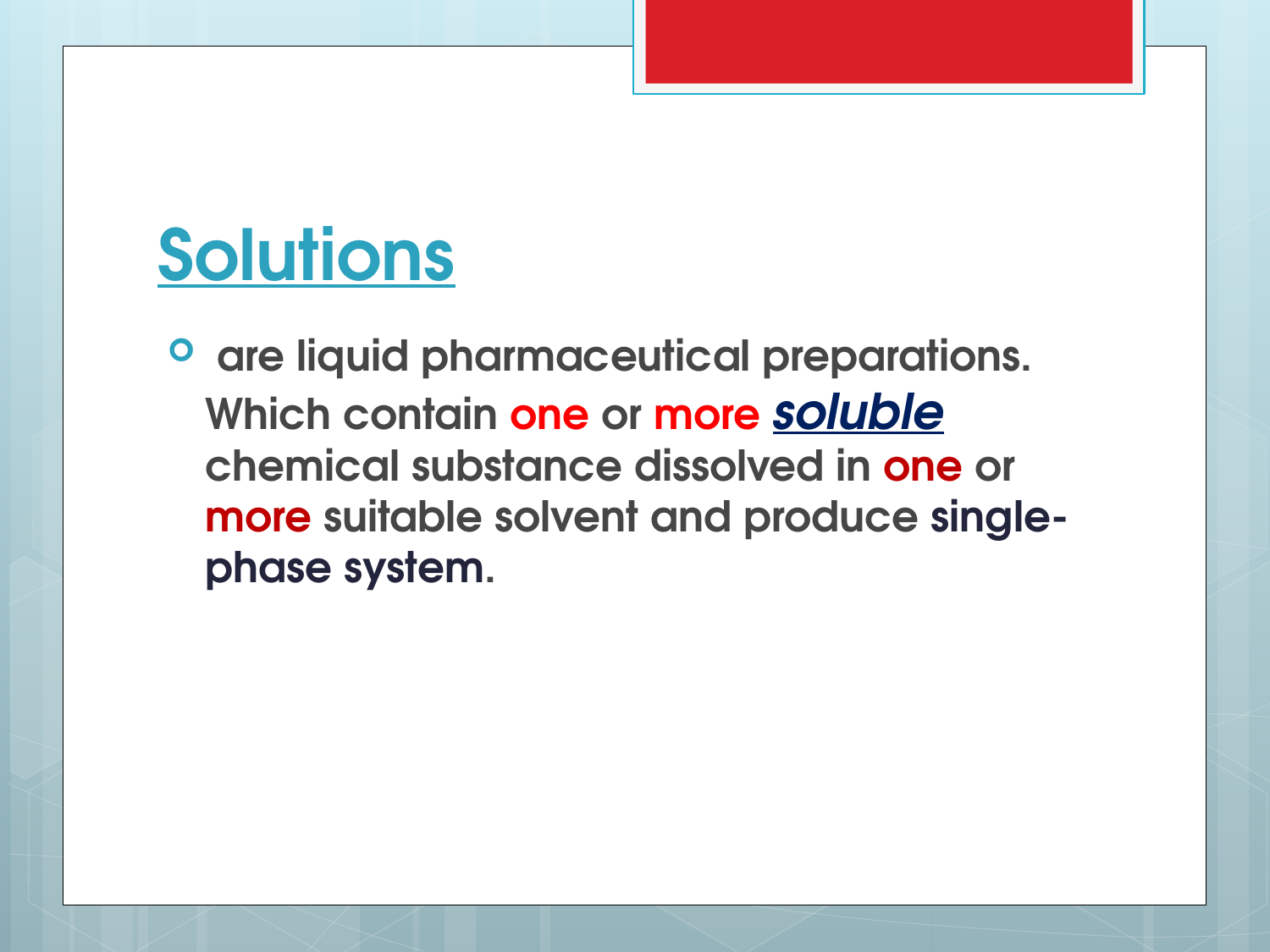

# Solutions
 are liquid pharmaceutical preparations. Which contain one or more soluble chemical substance dissolved in one or more suitable solvent and produce single-phase system.